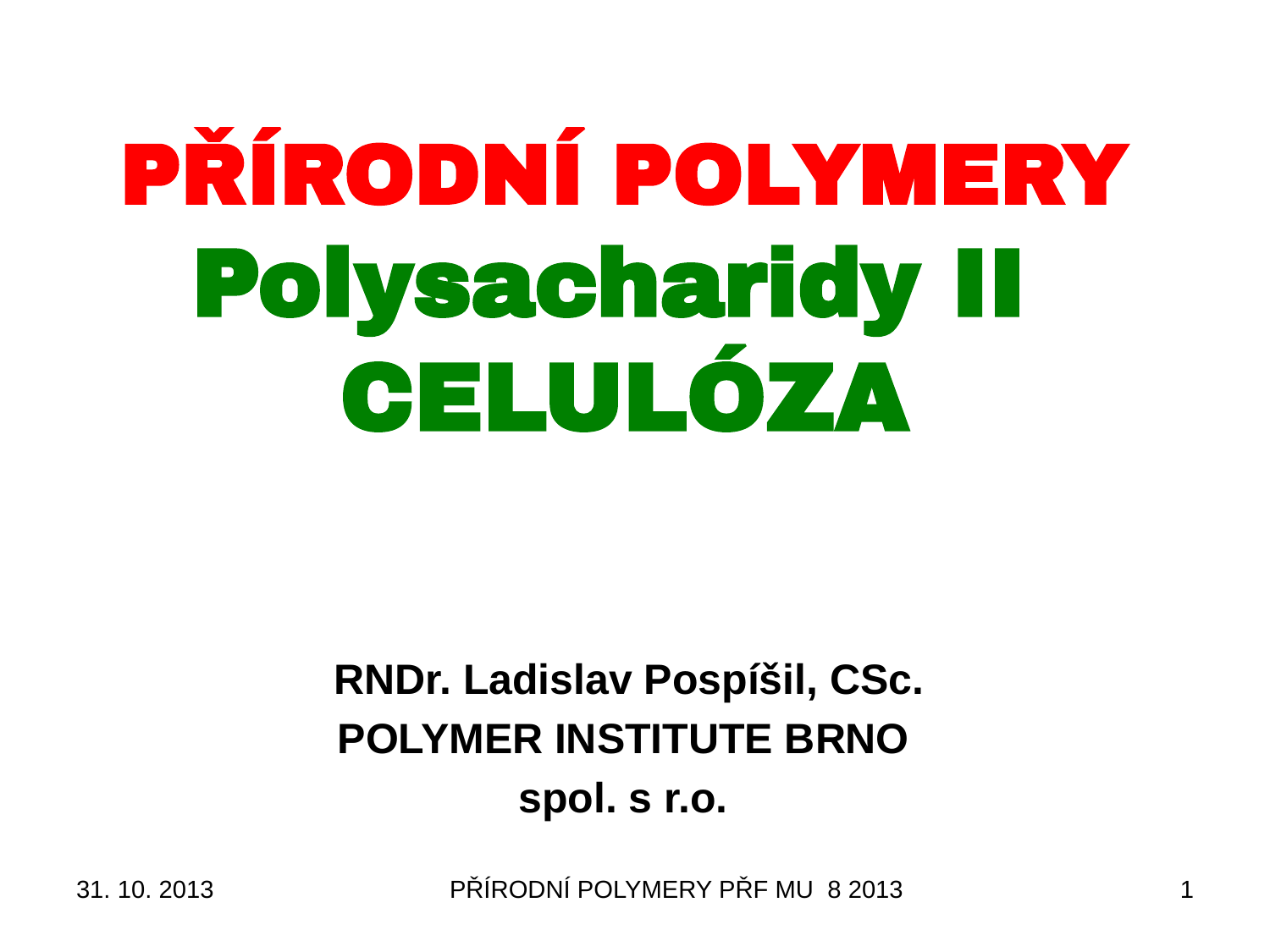

# PŘÍRODNÍ POLYMERY Polysacharidy II  CELULÓZA
RNDr. Ladislav Pospíšil, CSc.
POLYMER INSTITUTE BRNO
spol. s r.o.
31. 10. 2013
PŘÍRODNÍ POLYMERY PŘF MU  8 2013
1